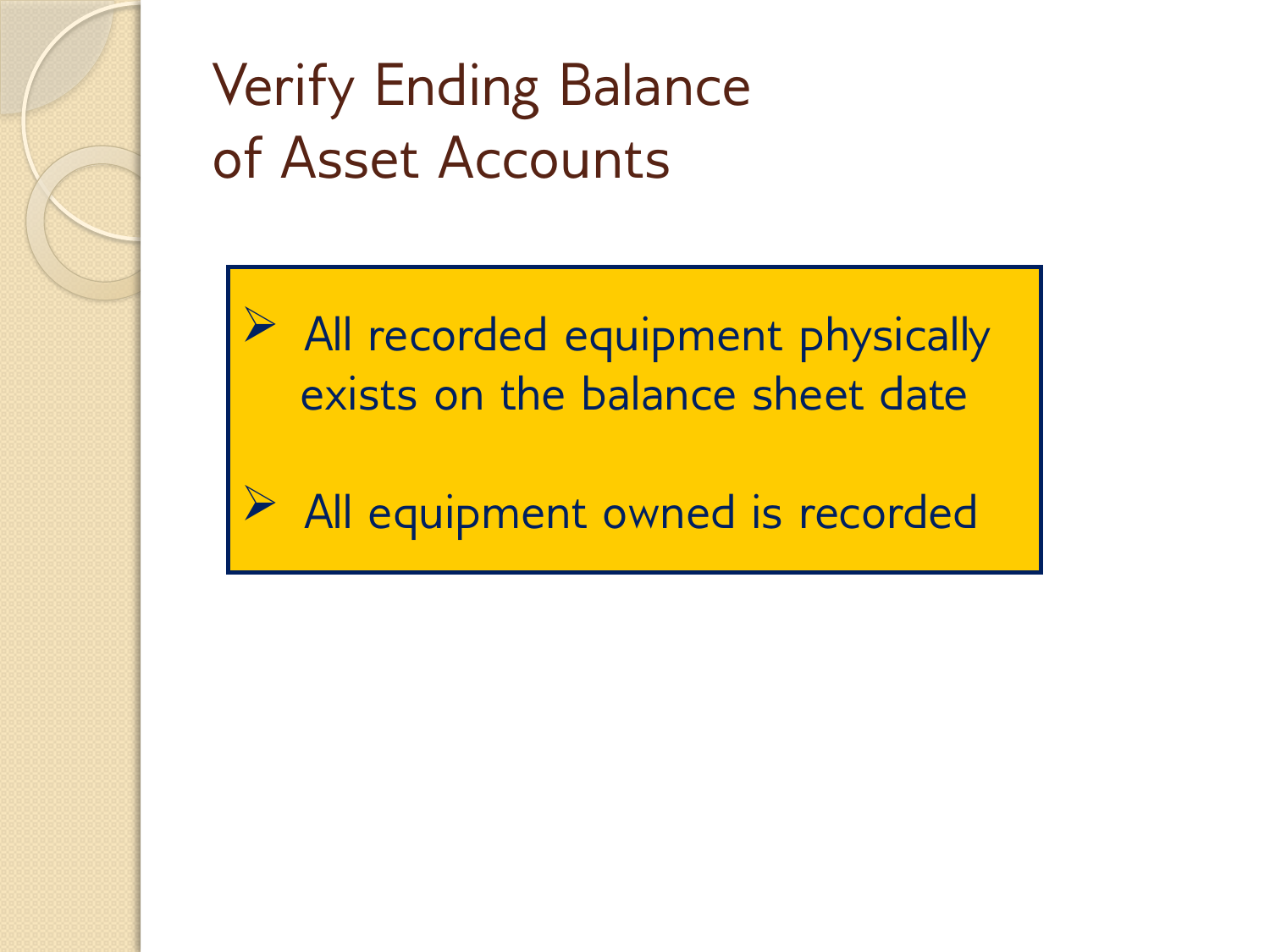

# Verify Ending Balance of Asset Accounts
All recorded equipment physically
    exists on the balance sheet date

All equipment owned is recorded